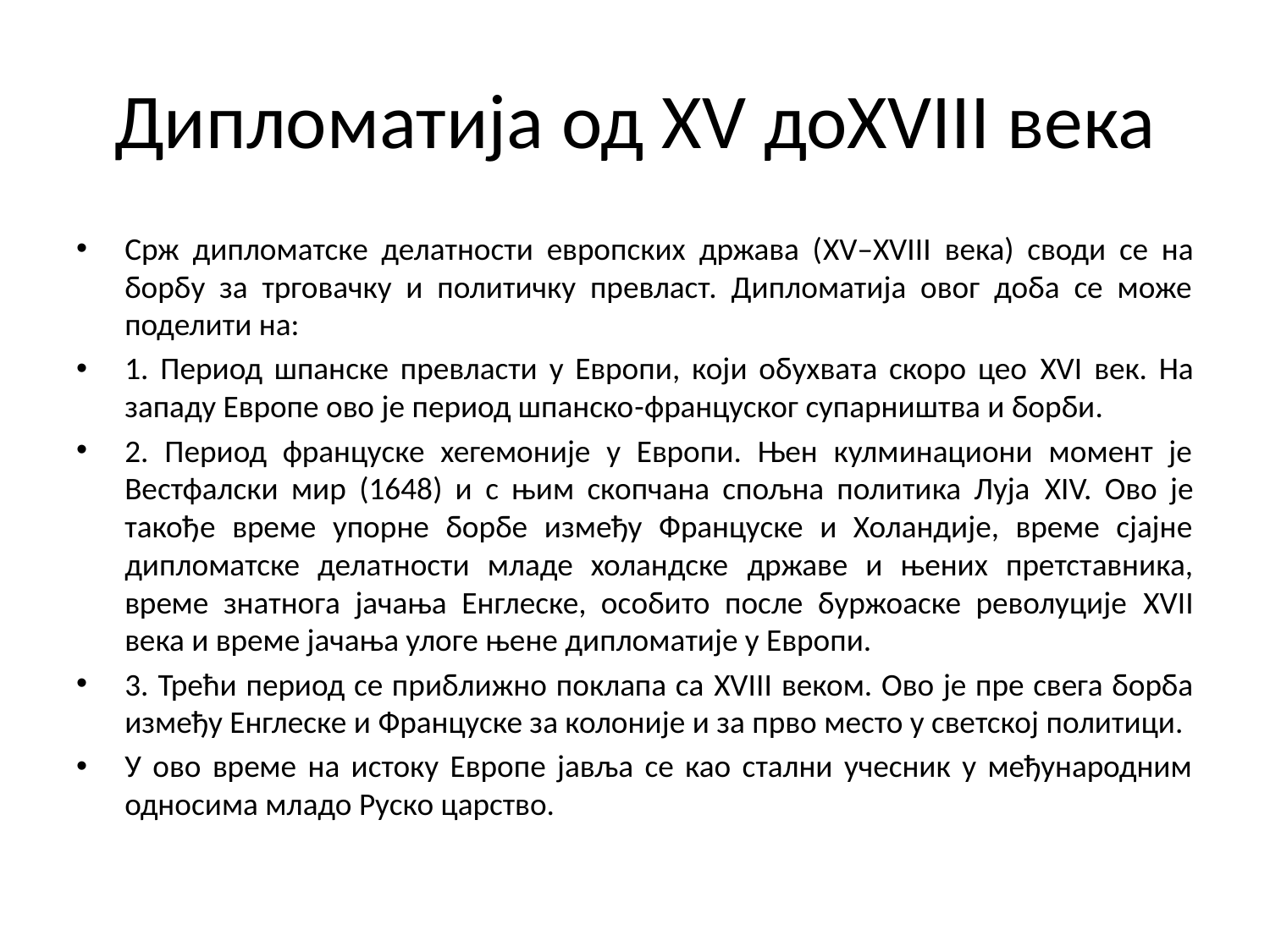

# Дипломатија од XV доXVIII века
Срж дипломатске делатности европских држава (XV–XVIII века) своди се на борбу за трговачку и политичку превласт. Дипломатија овог доба се може поделити на:
1. Период шпанске превласти у Европи, који обухвата скоро цео XVI век. На западу Европе ово је период шпанско-француског супарништва и борби.
2. Период француске хегемоније у Европи. Њен кулминациони момент је Вестфалски мир (1648) и с њим скопчана спољна политика Луја XIV. Ово је такође време упорне борбе између Француске и Холандије, време сјајне дипломатске делатности младе холандске државе и њених претставника, време знатнога јачања Енглеске, особито после буржоаске револуције XVII века и време јачања улоге њене дипломатије у Европи.
3. Трећи период се приближно поклапа са XVIII веком. Ово је пре свега борба између Енглеске и Француске за колоније и за прво место у светској политици.
У ово време на истоку Европе јавља се као стални учесник у међународним односима младо Руско царство.